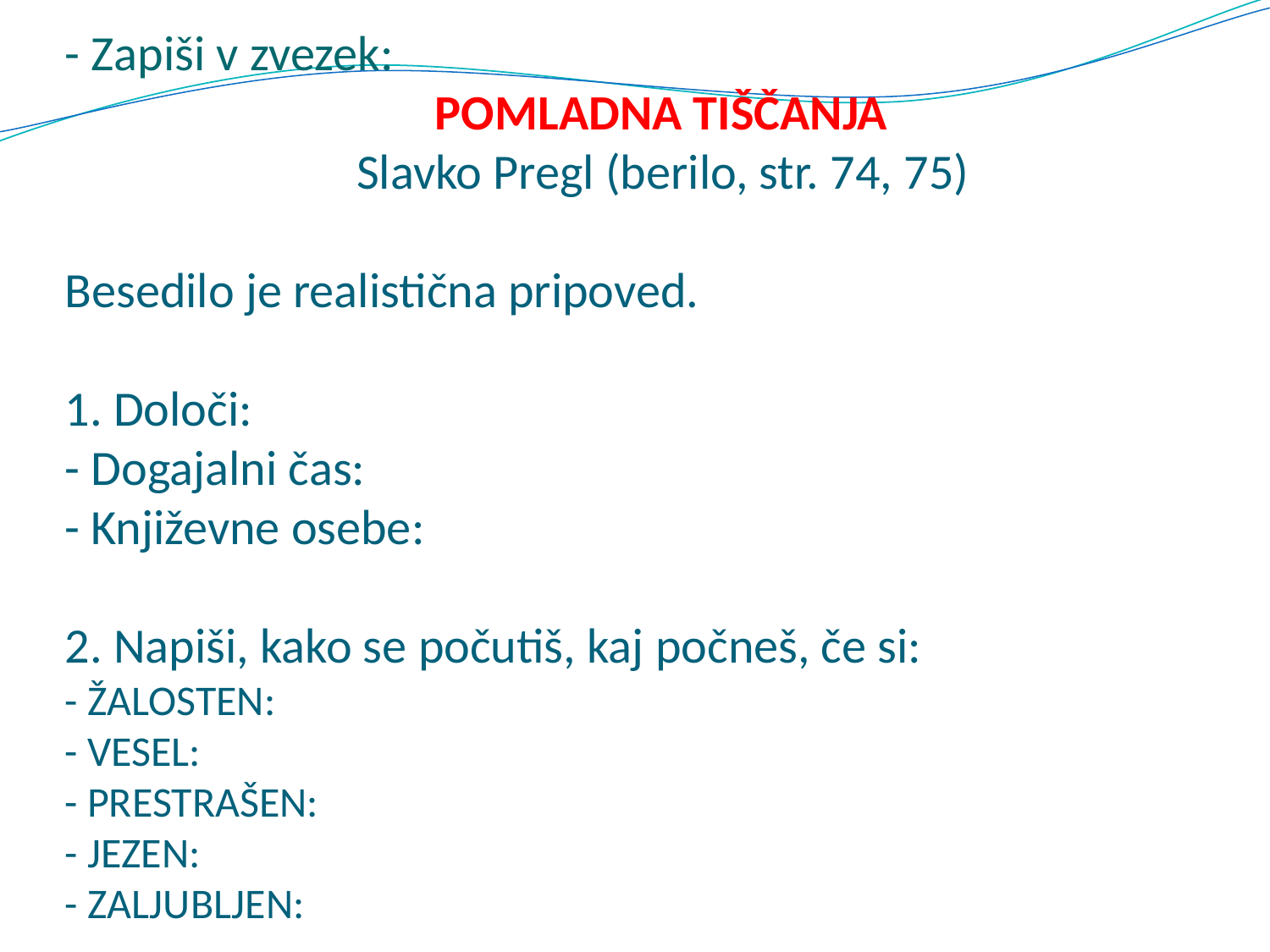

# - Zapiši v zvezek: POMLADNA TIŠČANJA Slavko Pregl (berilo, str. 74, 75) Besedilo je realistična pripoved. 1. Določi: - Dogajalni čas: - Književne osebe: 2. Napiši, kako se počutiš, kaj počneš, če si: - ŽALOSTEN: - VESEL: - PRESTRAŠEN: - JEZEN: - ZALJUBLJEN: